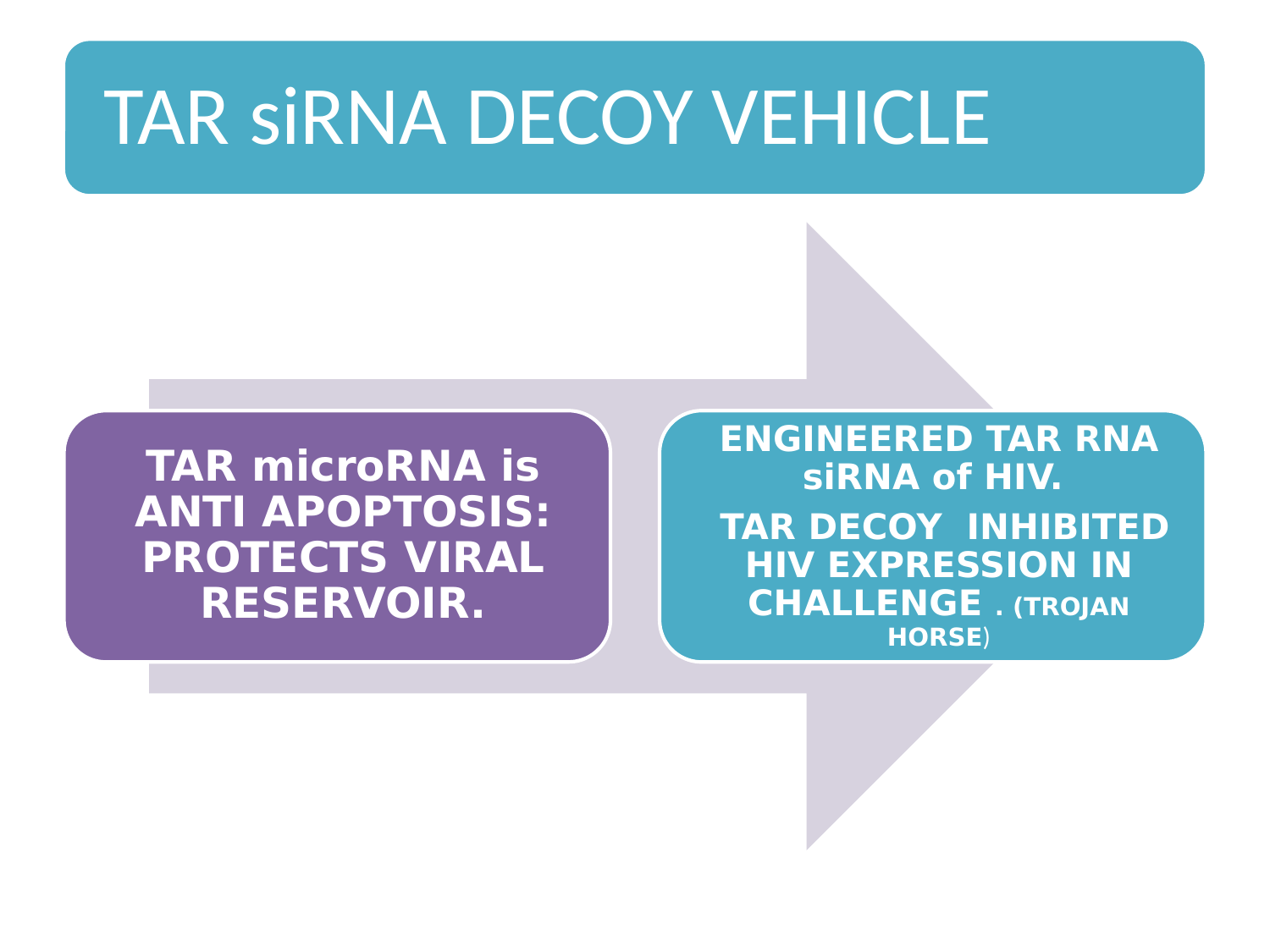

TAR siRNA DECOY VEHICLE
TAR microRNA is ANTI APOPTOSIS: PROTECTS VIRAL RESERVOIR.
ENGINEERED TAR RNA siRNA of HIV.
 TAR DECOY  INHIBITED HIV EXPRESSION IN CHALLENGE . (TROJAN HORSE)